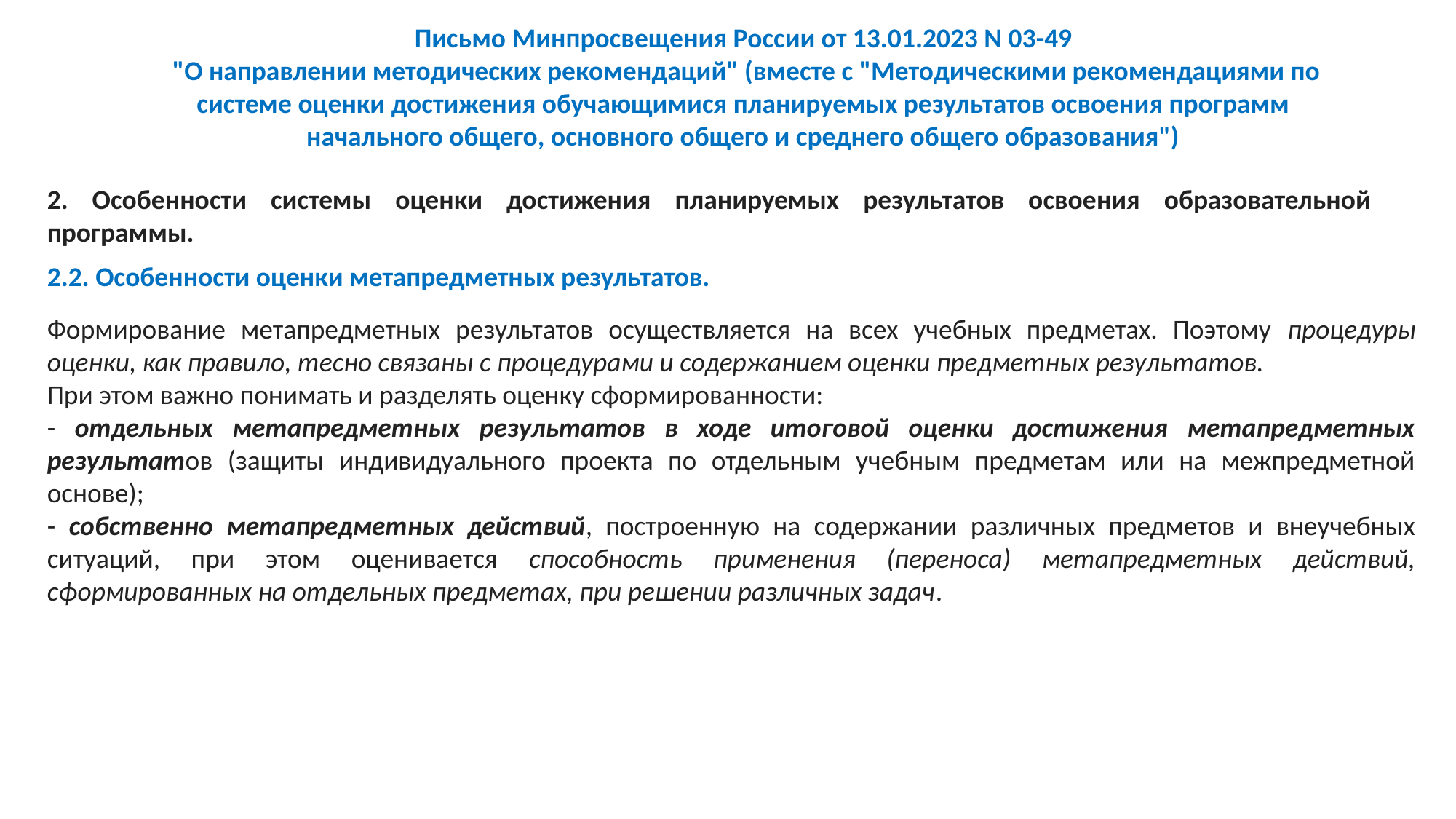

Письмо Минпросвещения России от 13.01.2023 N 03-49
 "О направлении методических рекомендаций" (вместе с "Методическими рекомендациями по системе оценки достижения обучающимися планируемых результатов освоения программ начального общего, основного общего и среднего общего образования")
2. Особенности системы оценки достижения планируемых результатов освоения образовательной программы.
2.2. Особенности оценки метапредметных результатов.

Формирование метапредметных результатов осуществляется на всех учебных предметах. Поэтому процедуры оценки, как правило, тесно связаны с процедурами и содержанием оценки предметных результатов.
При этом важно понимать и разделять оценку сформированности:
- отдельных метапредметных результатов в ходе итоговой оценки достижения метапредметных результатов (защиты индивидуального проекта по отдельным учебным предметам или на межпредметной основе);
- собственно метапредметных действий, построенную на содержании различных предметов и внеучебных ситуаций, при этом оценивается способность применения (переноса) метапредметных действий, сформированных на отдельных предметах, при решении различных задач.